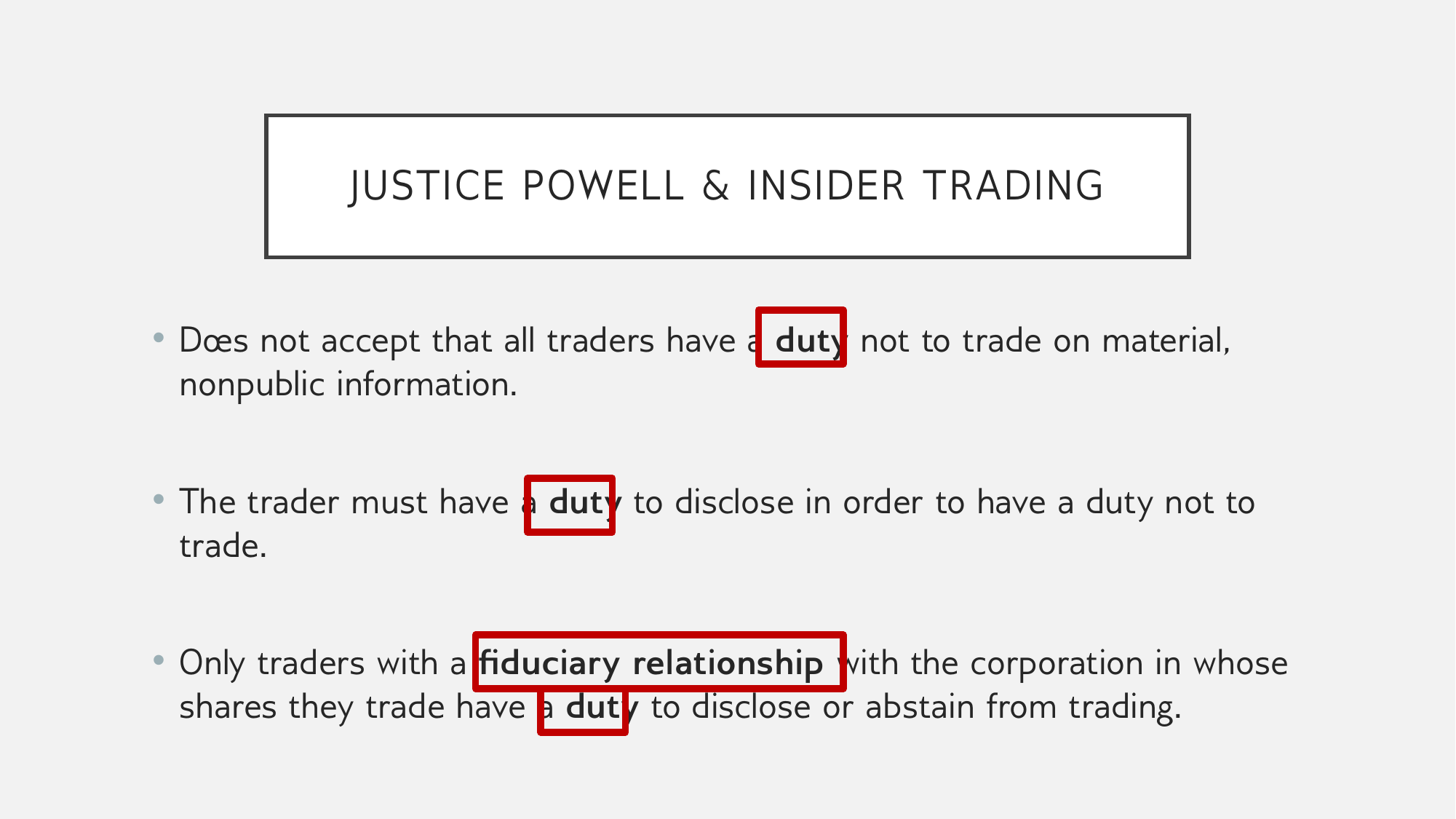

# Justice powell & insider trading
Does not accept that all traders have a duty not to trade on material, nonpublic information.

The trader must have a duty to disclose in order to have a duty not to trade.

Only traders with a fiduciary relationship with the corporation in whose shares they trade have a duty to disclose or abstain from trading.